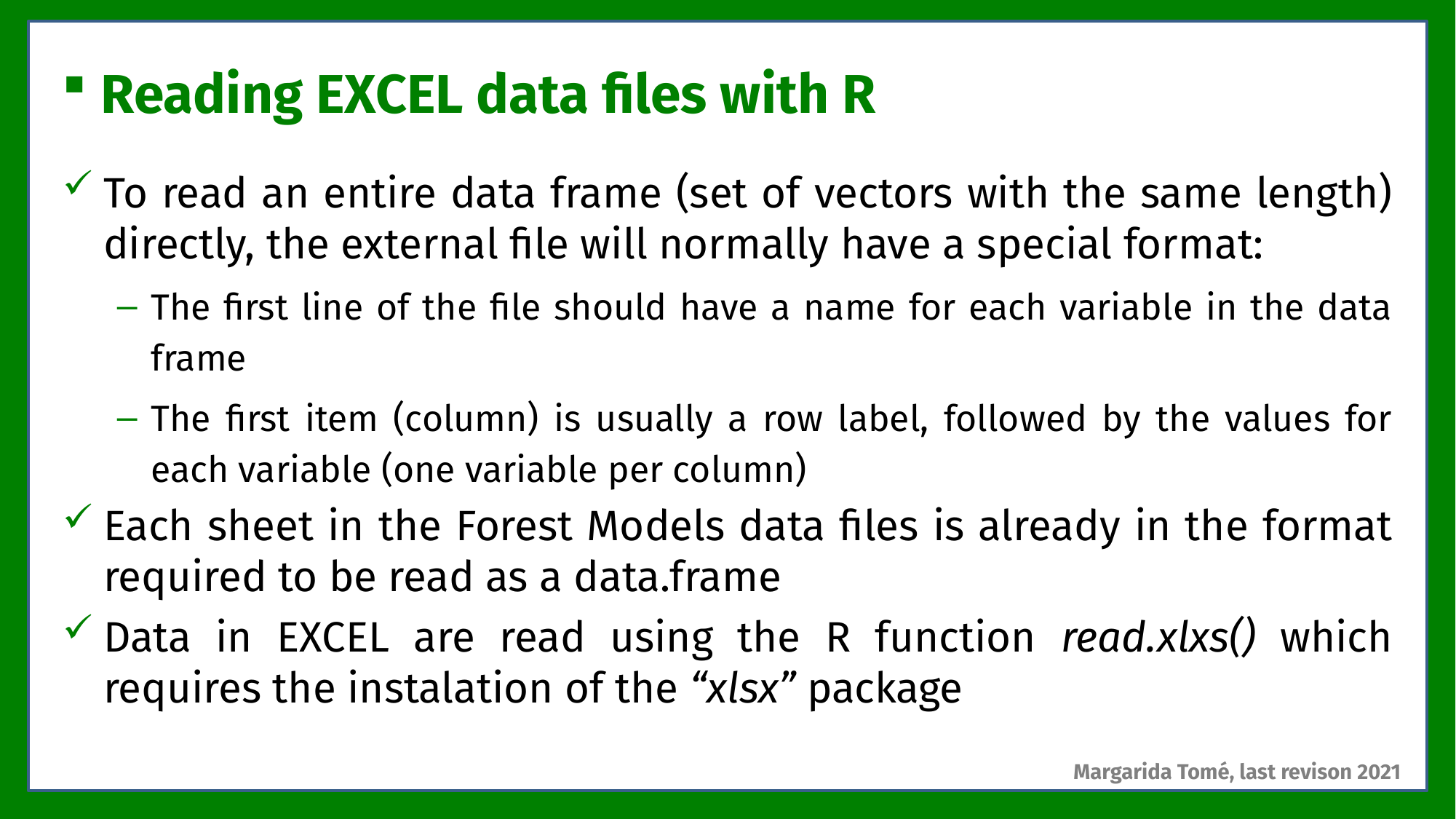

# Reading EXCEL data files with R
To read an entire data frame (set of vectors with the same length) directly, the external file will normally have a special format:
The first line of the file should have a name for each variable in the data frame
The first item (column) is usually a row label, followed by the values for each variable (one variable per column)
Each sheet in the Forest Models data files is already in the format required to be read as a data.frame
Data in EXCEL are read using the R function read.xlxs() which requires the instalation of the “xlsx” package